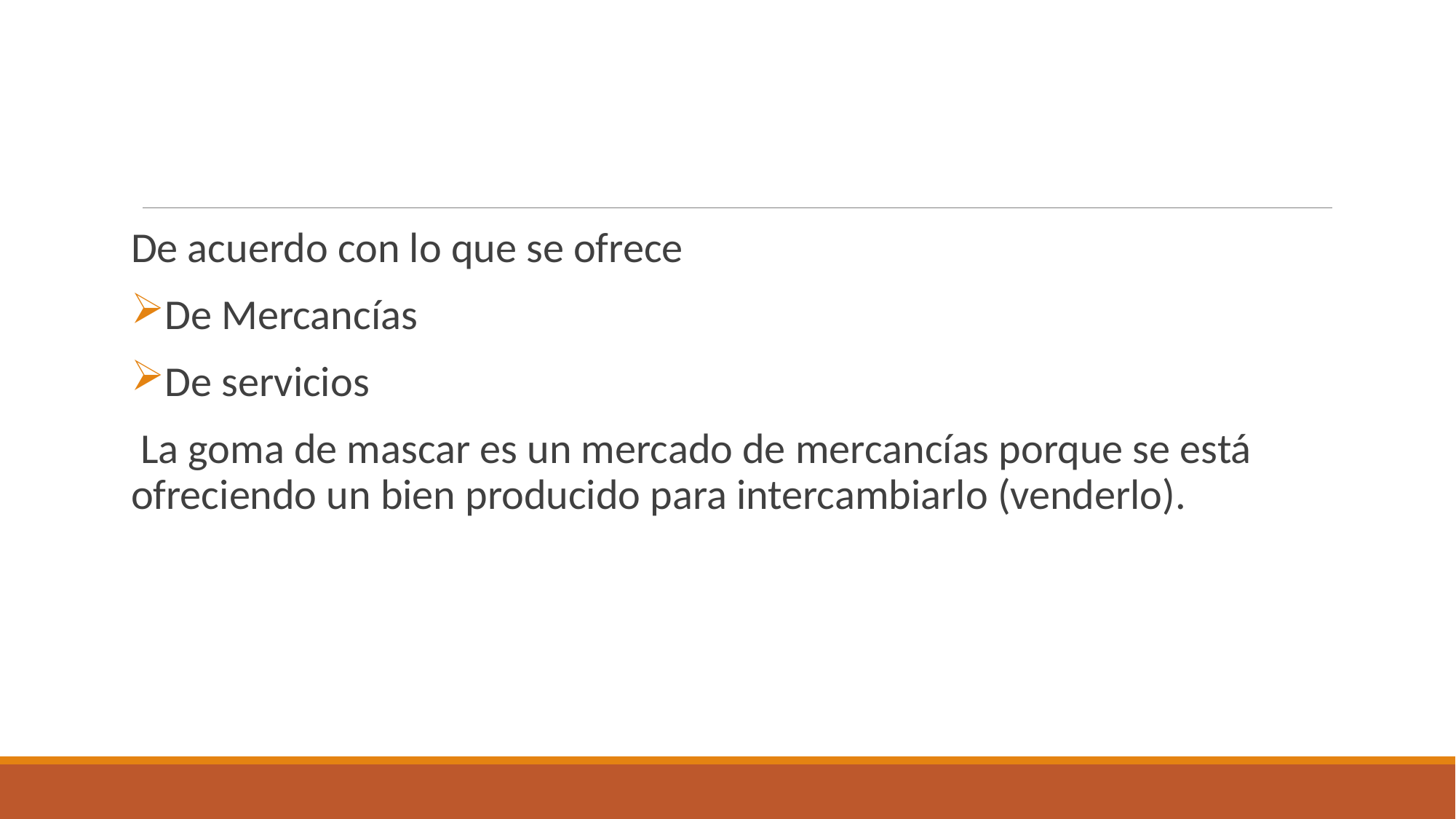

De acuerdo con lo que se ofrece
De Mercancías
De servicios
 La goma de mascar es un mercado de mercancías porque se está ofreciendo un bien producido para intercambiarlo (venderlo).